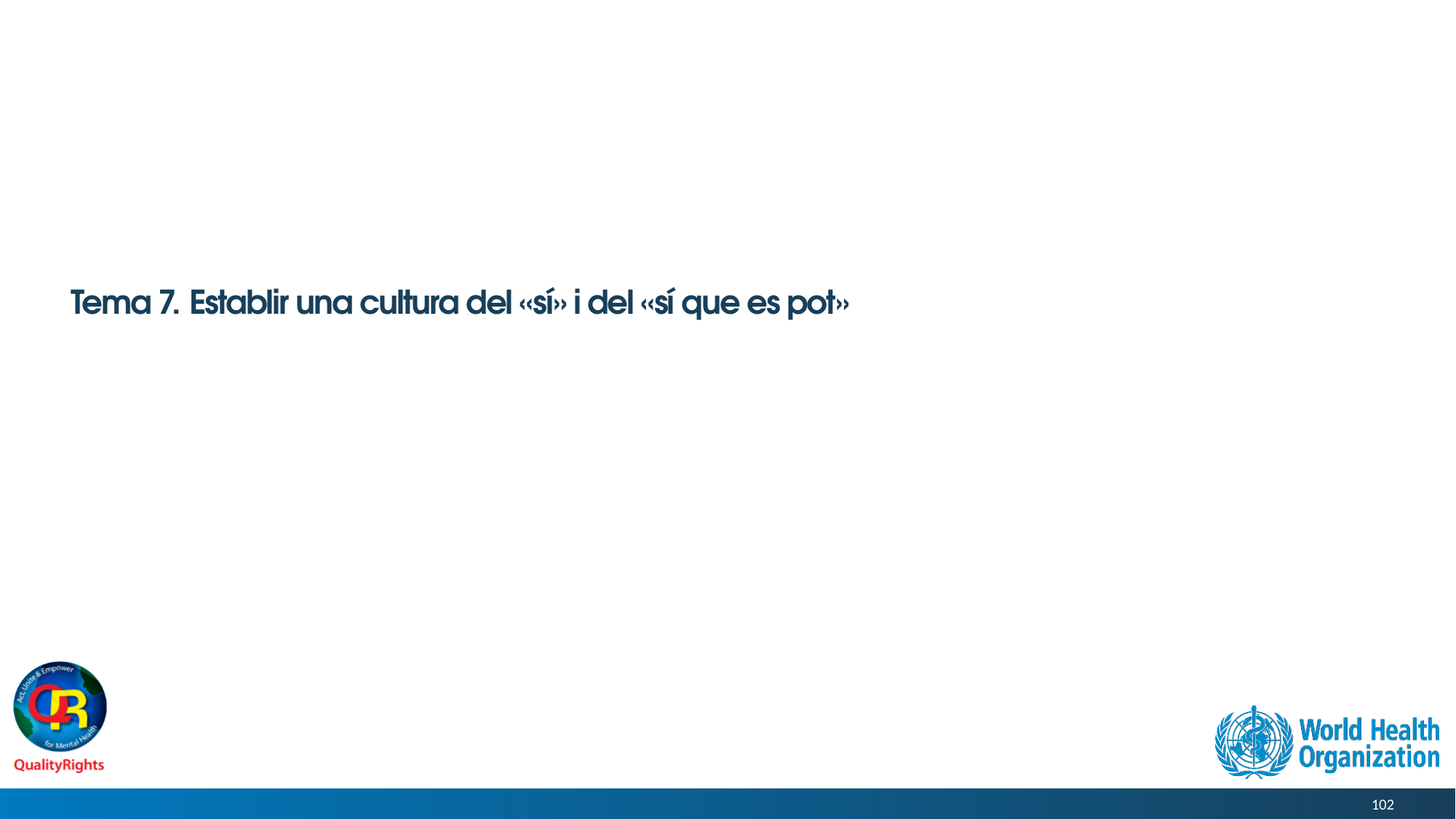

# Tema 7. Establir una cultura del «sí» i del «sí que es pot»